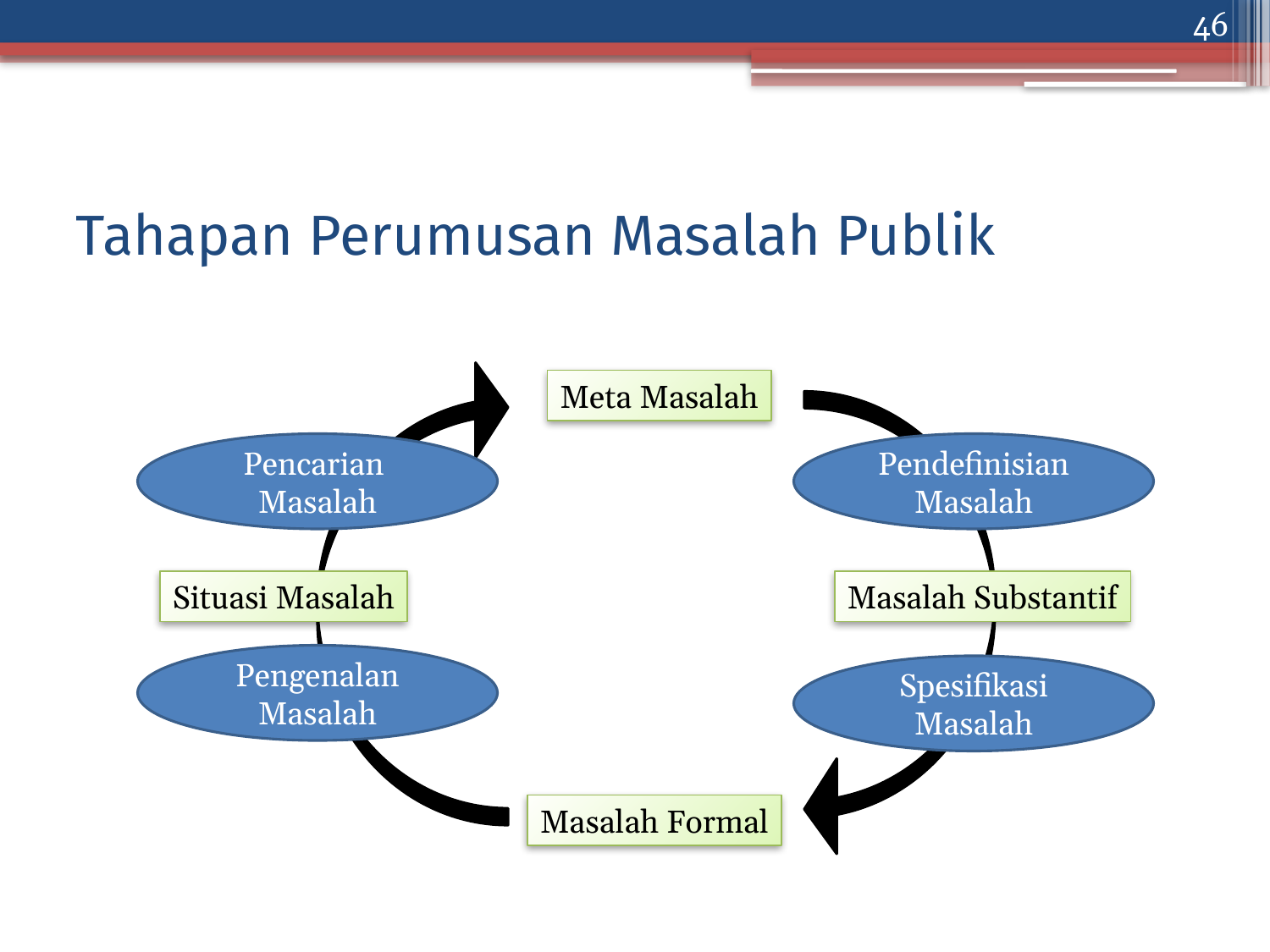

46

# Tahapan Perumusan Masalah Publik

Meta Masalah

Pencarian  Masalah
Pendefinisian Masalah
Situasi Masalah
Masalah Substantif
Pengenalan Masalah
Spesifikasi Masalah
Masalah Formal